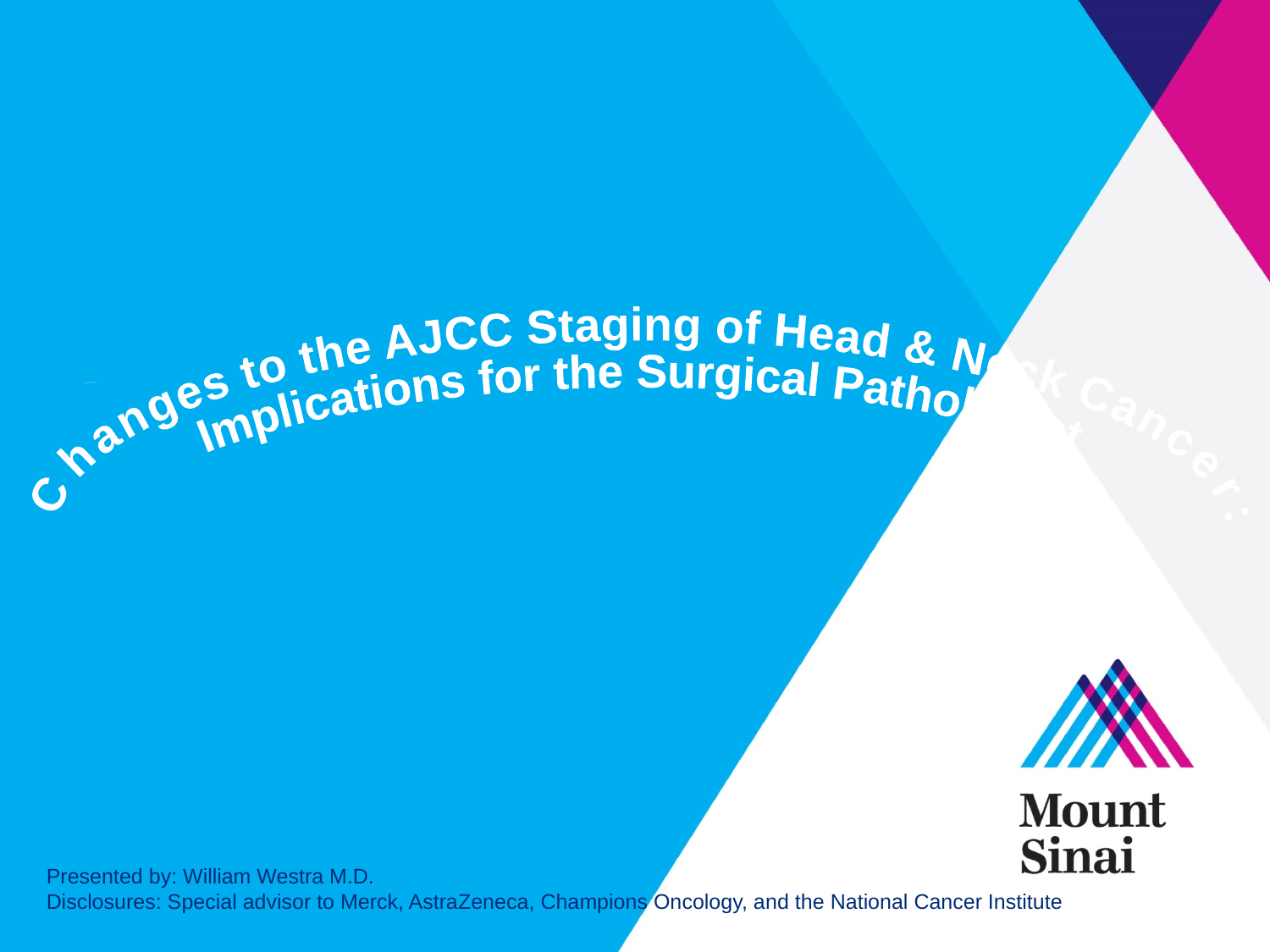

Changes to the AJCC Staging of Head & Neck Cancer:
Implications for the Surgical Pathologist
Presented by: William Westra M.D.
Disclosures: Special advisor to Merck, AstraZeneca, Champions Oncology, and the National Cancer Institute